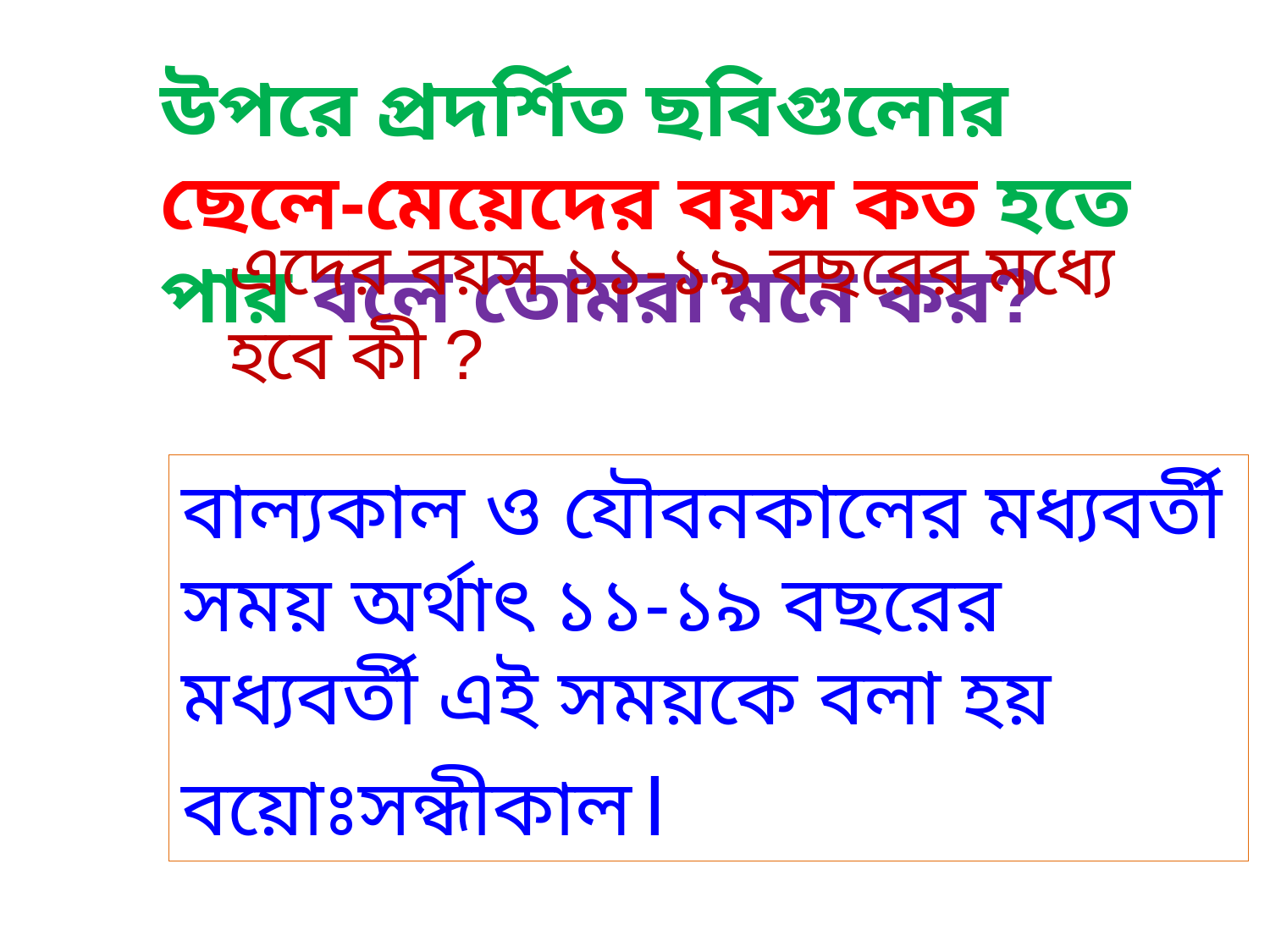

উপরে প্রদর্শিত ছবিগুলোর ছেলে-মেয়েদের বয়স কত হতে পার বলে তোমরা মনে কর?
এদের বয়স ১১-১৯ বছরের মধ্যে হবে কী ?
বাল্যকাল ও যৌবনকালের মধ্যবর্তী সময় অর্থাৎ ১১-১৯ বছরের মধ্যবর্তী এই সময়কে বলা হয় বয়োঃসন্ধীকাল।